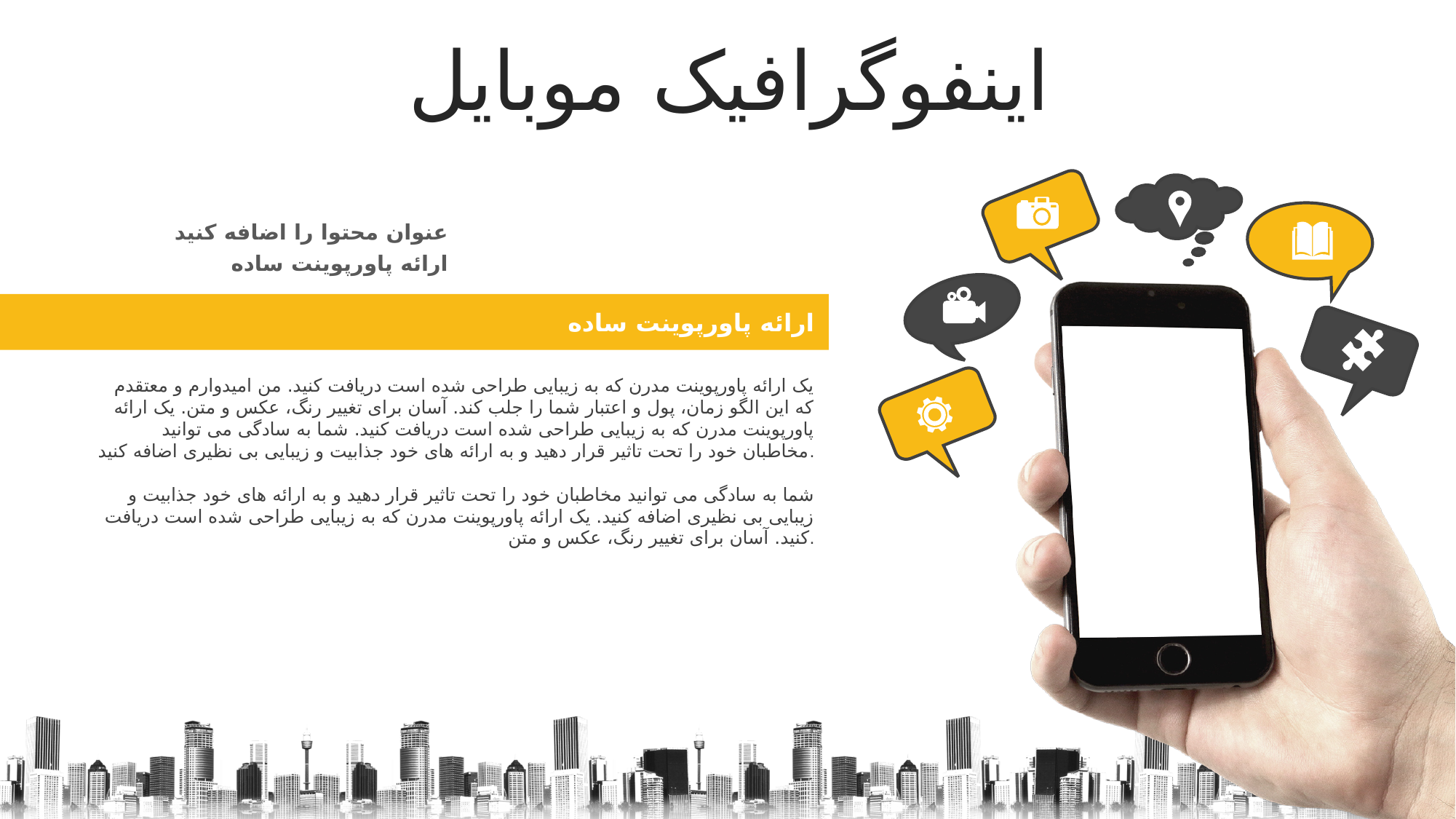

اینفوگرافیک موبایل

عنوان محتوا را اضافه کنید
ارائه پاورپوینت ساده

ارائه پاورپوینت ساده

یک ارائه پاورپوینت مدرن که به زیبایی طراحی شده است دریافت کنید. من امیدوارم و معتقدم که این الگو زمان، پول و اعتبار شما را جلب کند. آسان برای تغییر رنگ، عکس و متن. یک ارائه پاورپوینت مدرن که به زیبایی طراحی شده است دریافت کنید. شما به سادگی می توانید مخاطبان خود را تحت تاثیر قرار دهید و به ارائه های خود جذابیت و زیبایی بی نظیری اضافه کنید.

شما به سادگی می توانید مخاطبان خود را تحت تاثیر قرار دهید و به ارائه های خود جذابیت و زیبایی بی نظیری اضافه کنید. یک ارائه پاورپوینت مدرن که به زیبایی طراحی شده است دریافت کنید. آسان برای تغییر رنگ، عکس و متن.